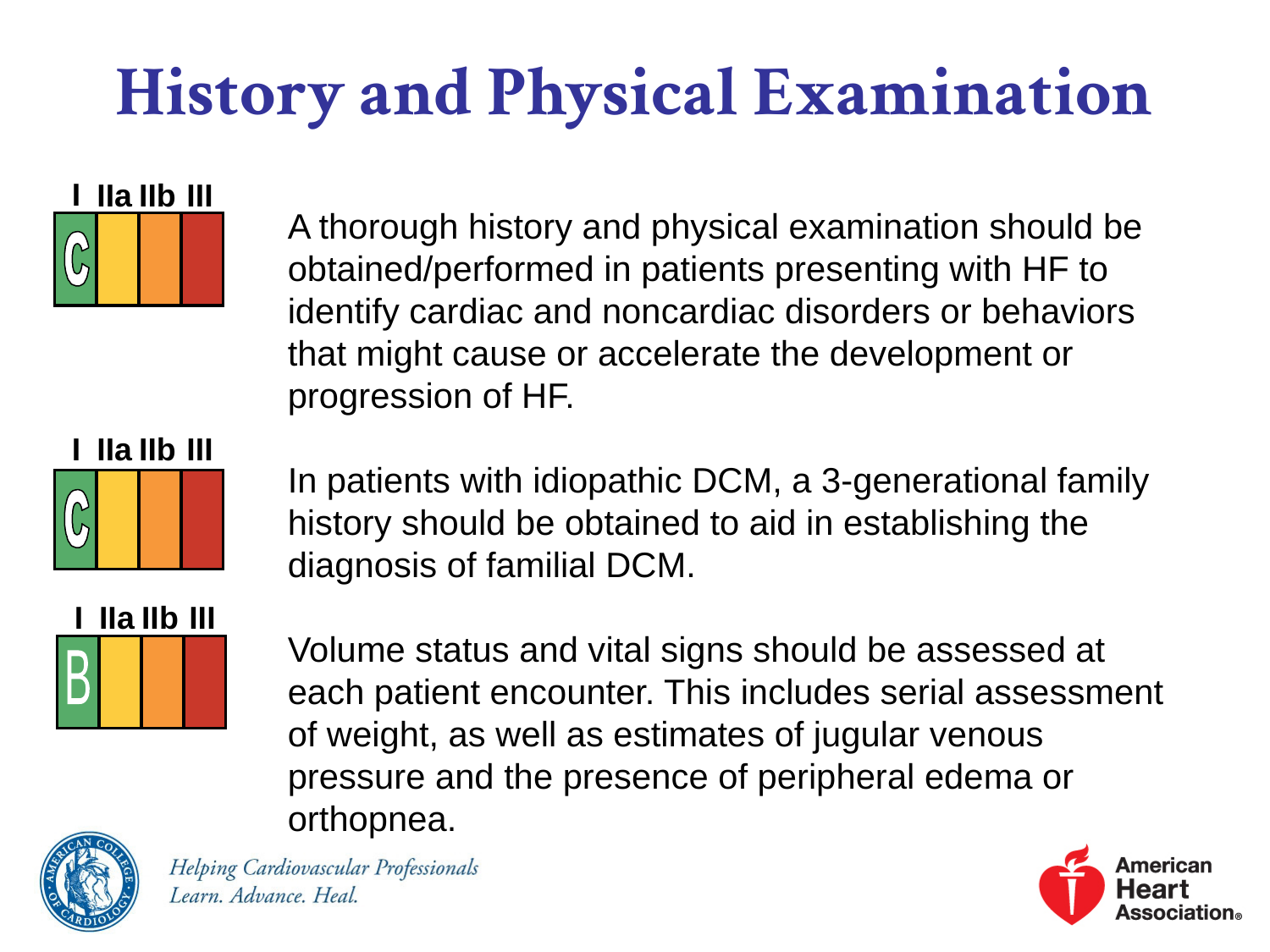

# History and Physical Examination
I
IIa
IIb
III

A thorough history and physical examination should be
obtained/performed in patients presenting with HF to
identify cardiac and noncardiac disorders or behaviors
that might cause or accelerate the development or
progression of HF.

In patients with idiopathic DCM, a 3-generational family
history should be obtained to aid in establishing the
diagnosis of familial DCM.

Volume status and vital signs should be assessed at
each patient encounter. This includes serial assessment
of weight, as well as estimates of jugular venous
pressure and the presence of peripheral edema or
orthopnea.

I
IIa
IIb
III

I
IIa
IIb
III

B